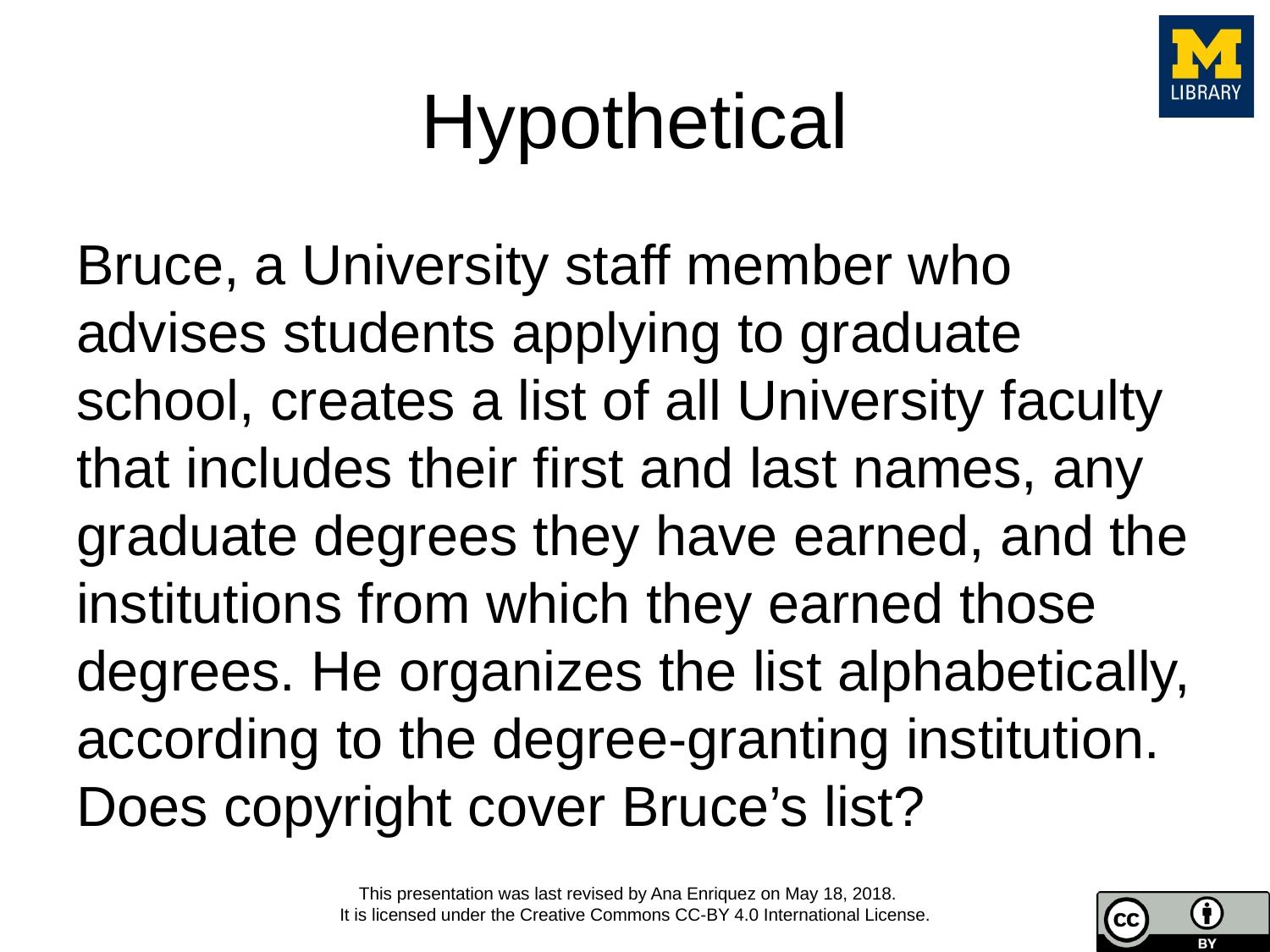

# Hypothetical
Bruce, a University staff member who advises students applying to graduate school, creates a list of all University faculty that includes their first and last names, any graduate degrees they have earned, and the institutions from which they earned those degrees. He organizes the list alphabetically, according to the degree-granting institution. Does copyright cover Bruce’s list?
This presentation was last revised by Ana Enriquez on May 18, 2018.
It is licensed under the Creative Commons CC-BY 4.0 International License.